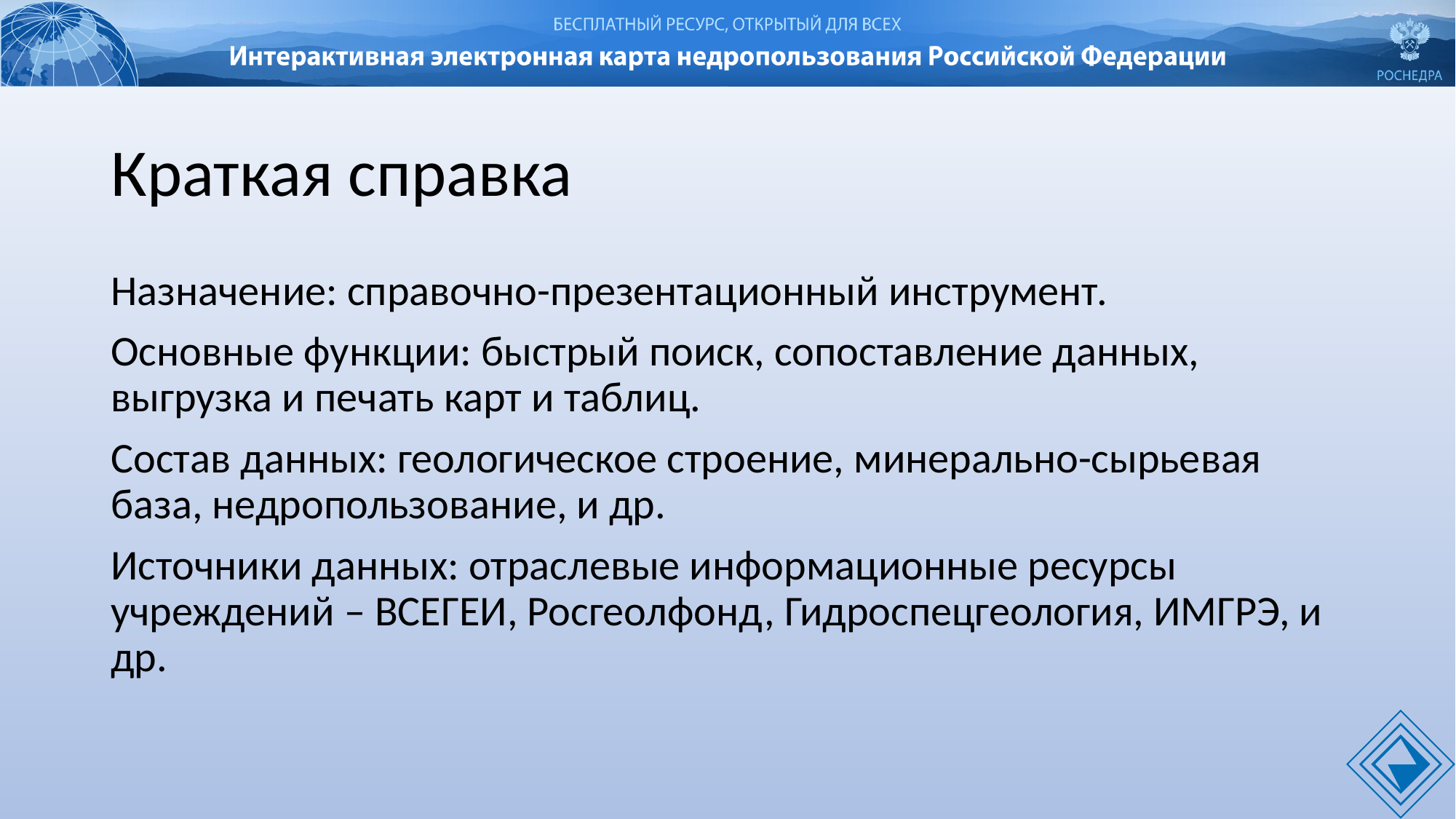

# Краткая справка
Назначение: справочно-презентационный инструмент.
Основные функции: быстрый поиск, сопоставление данных, выгрузка и печать карт и таблиц.
Состав данных: геологическое строение, минерально-сырьевая база, недропользование, и др.
Источники данных: отраслевые информационные ресурсы учреждений – ВСЕГЕИ, Росгеолфонд, Гидроспецгеология, ИМГРЭ, и др.